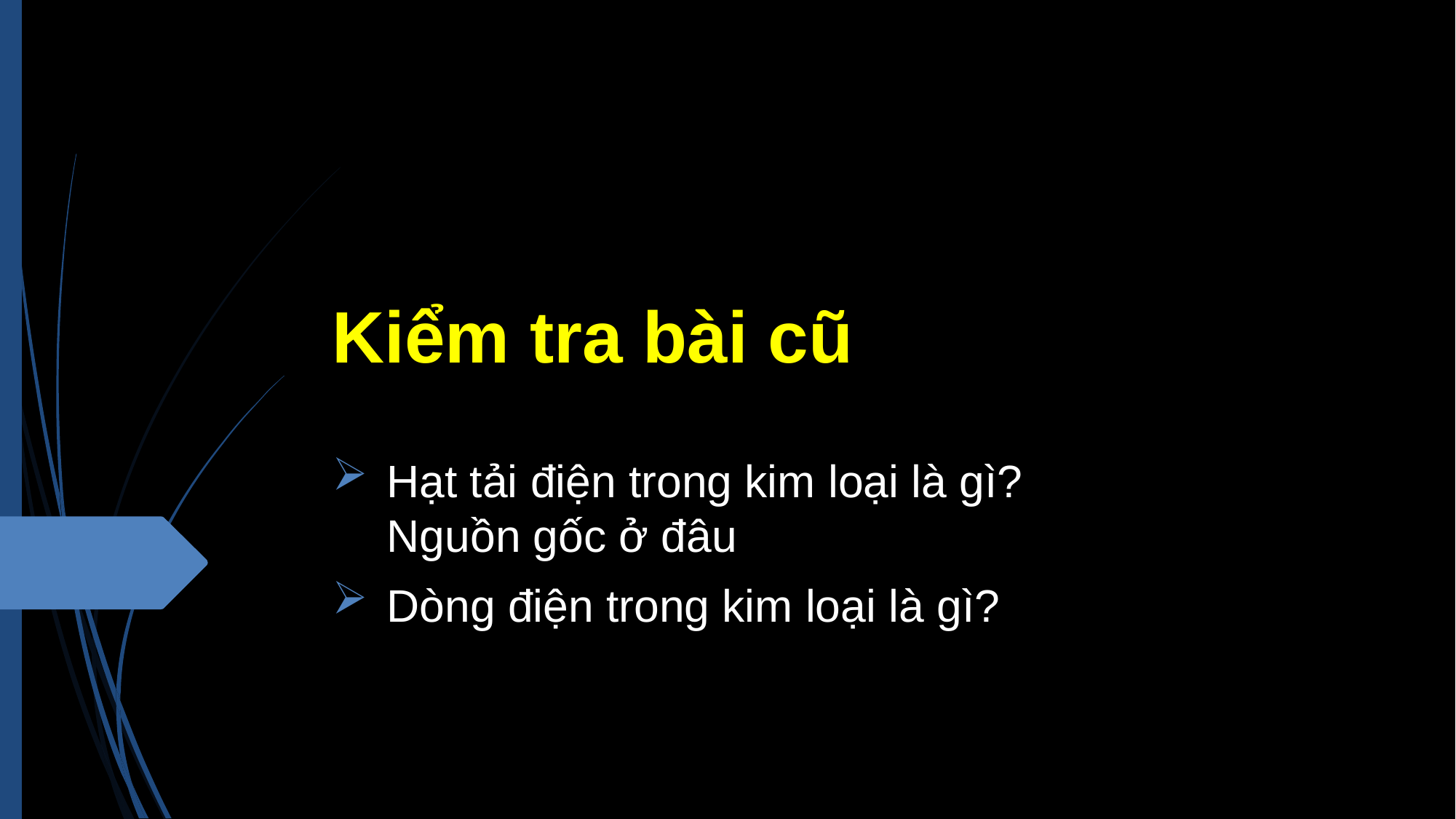

# Kiểm tra bài cũ
Hạt tải điện trong kim loại là gì? Nguồn gốc ở đâu
Dòng điện trong kim loại là gì?